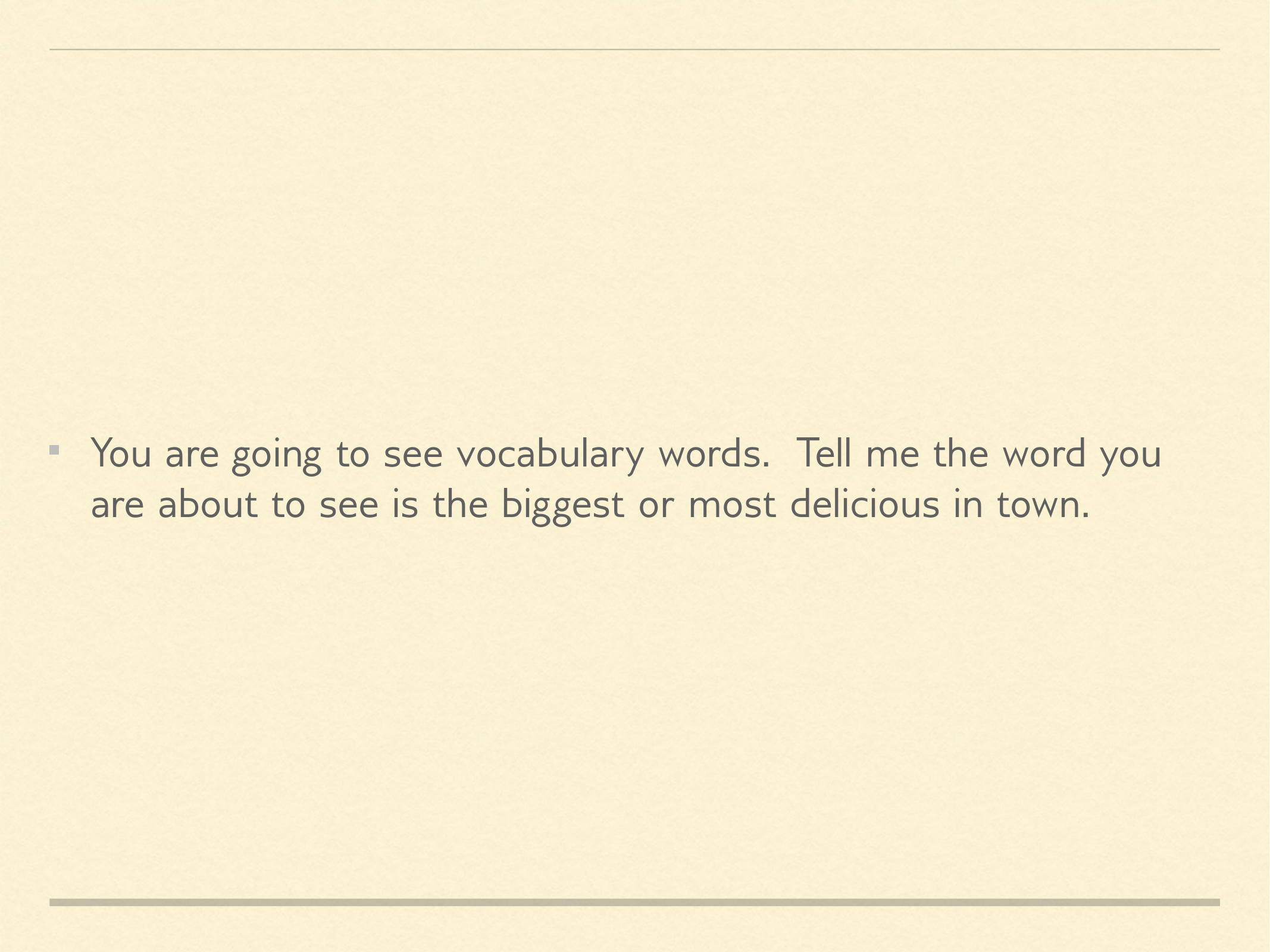

You are going to see vocabulary words.  Tell me the word you are about to see is the biggest or most delicious in town.